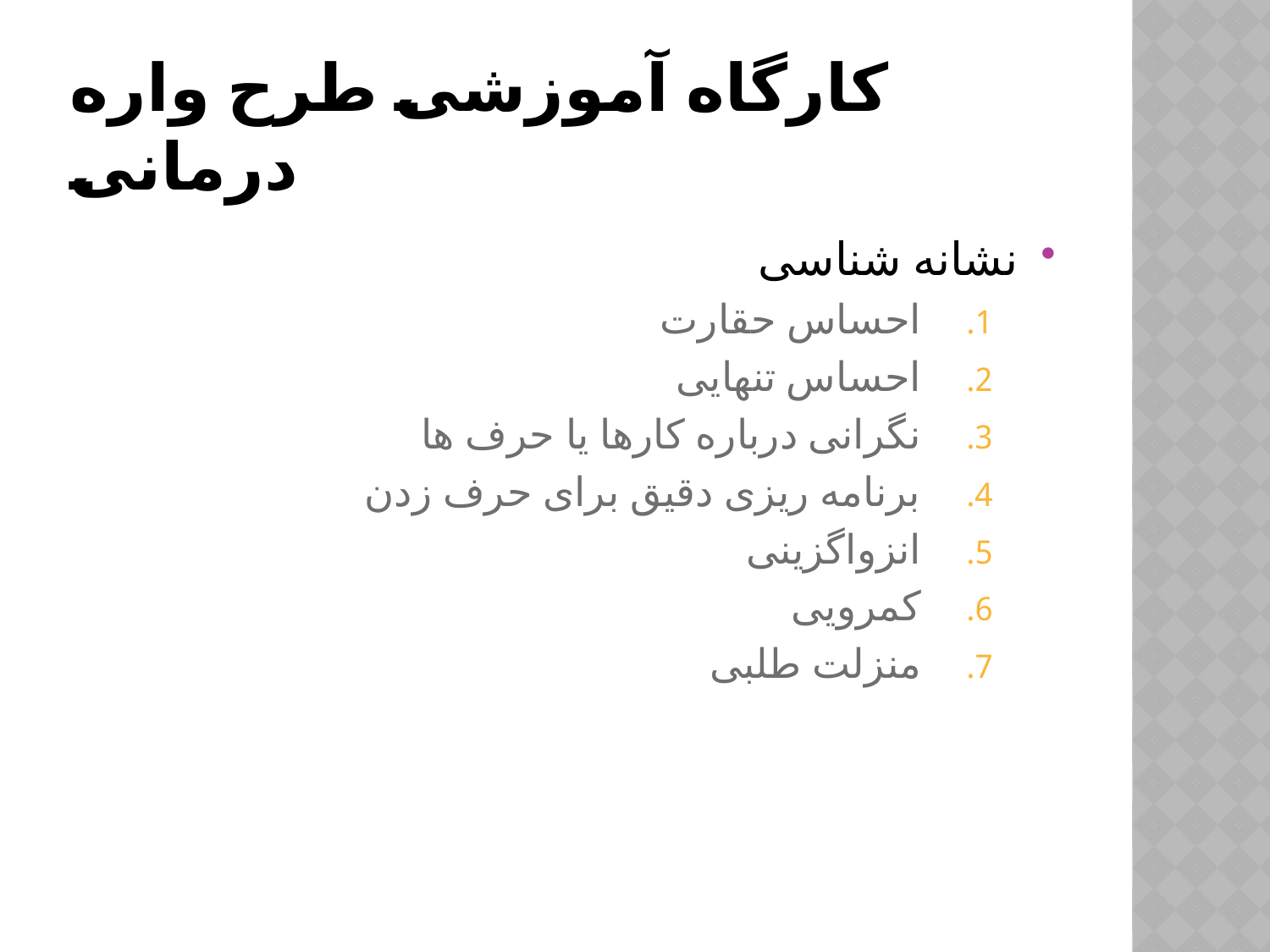

# کارگاه آموزشی طرح واره درمانی
نشانه شناسی
احساس حقارت
احساس تنهایی
نگرانی درباره کارها یا حرف ها
برنامه ریزی دقیق برای حرف زدن
انزواگزینی
کمرویی
منزلت طلبی